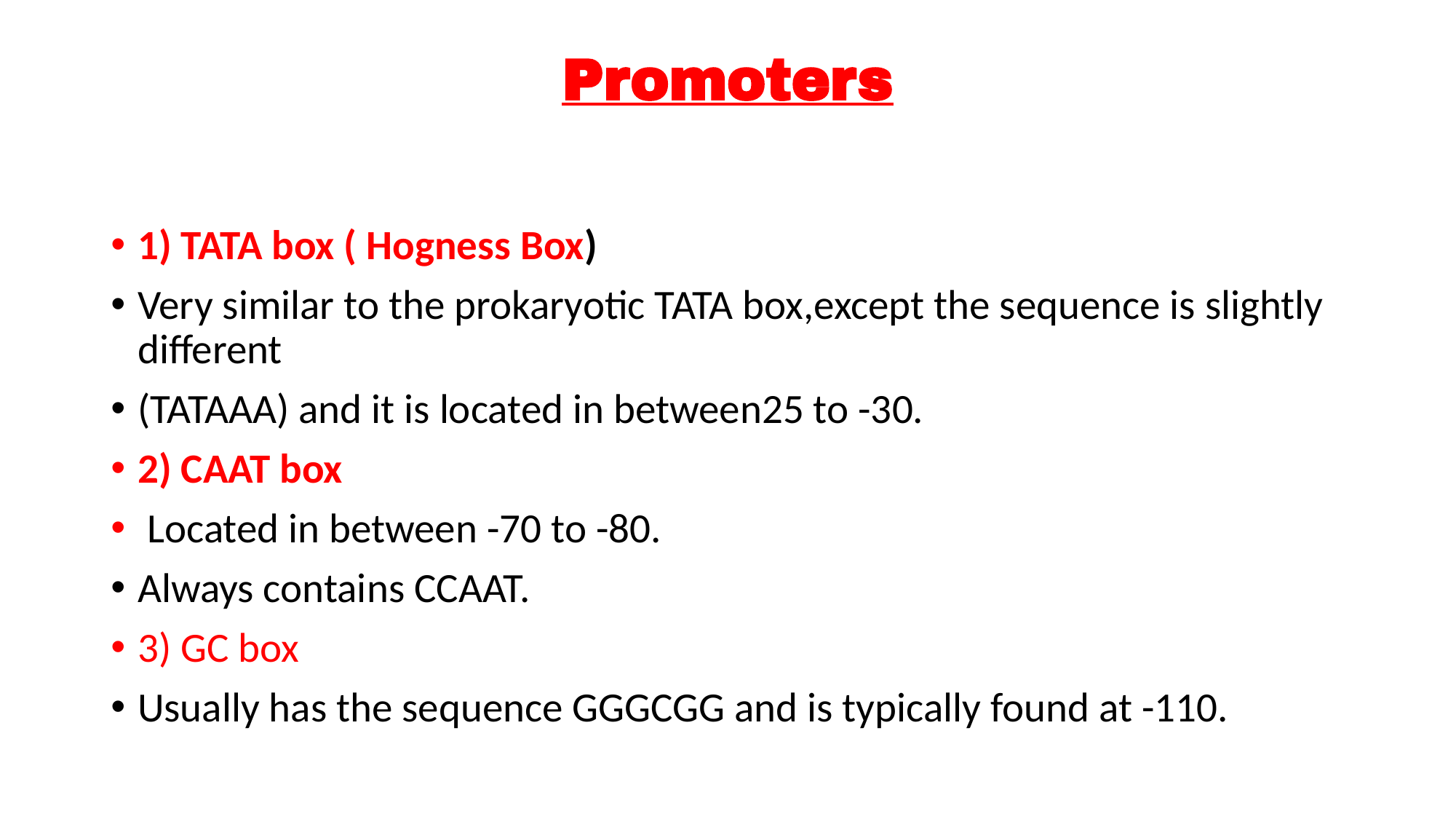

# Promoters
1) TATA box ( Hogness Box)
Very similar to the prokaryotic TATA box,except the sequence is slightly different
(TATAAA) and it is located in between25 to -30.
2) CAAT box
 Located in between -70 to -80.
Always contains CCAAT.
3) GC box
Usually has the sequence GGGCGG and is typically found at -110.